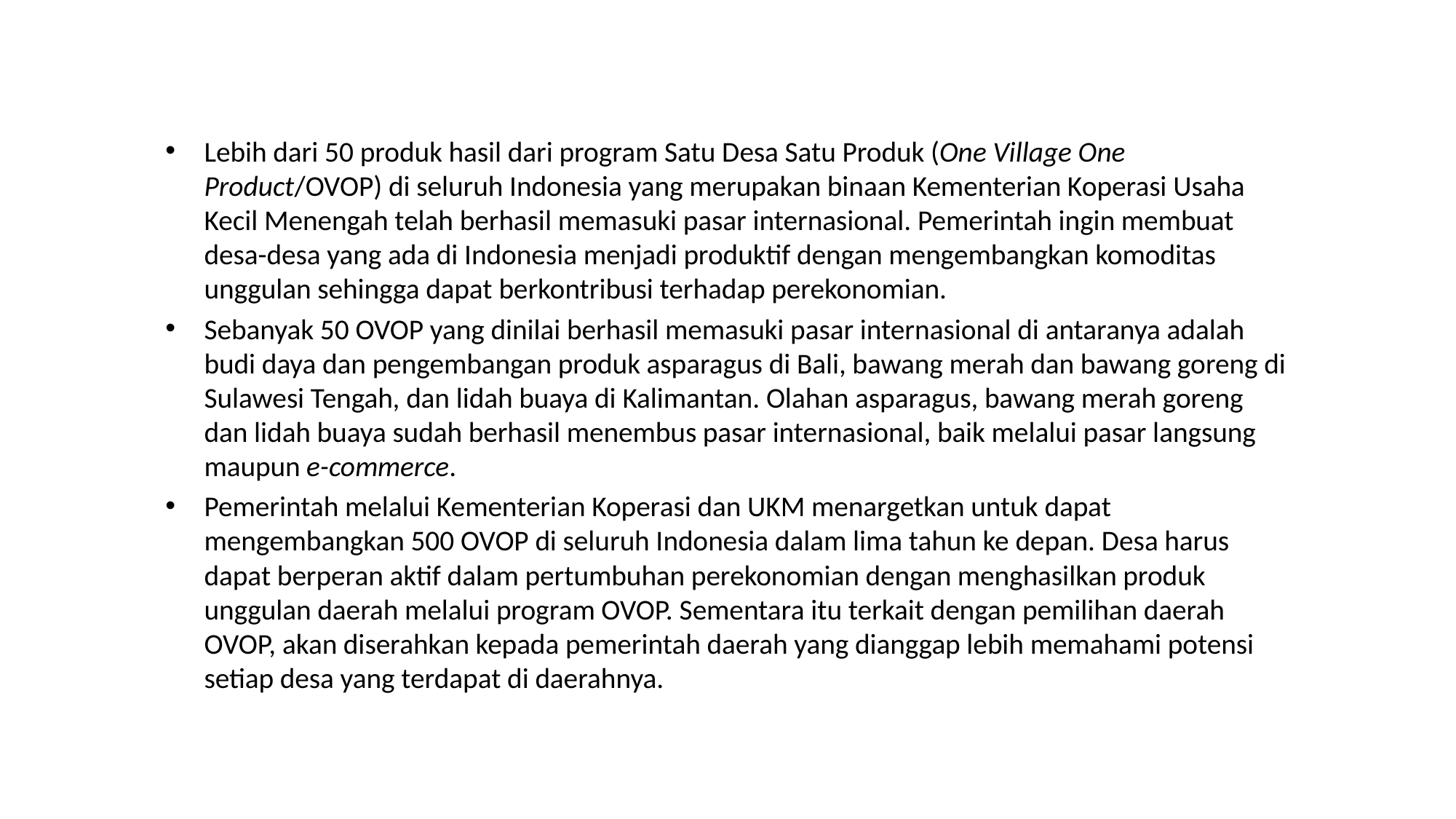

Lebih dari 50 produk hasil dari program Satu Desa Satu Produk (One Village One Product/OVOP) di seluruh Indonesia yang merupakan binaan Kementerian Koperasi Usaha Kecil Menengah telah berhasil memasuki pasar internasional. Pemerintah ingin membuat desa-desa yang ada di Indonesia menjadi produktif dengan mengembangkan komoditas unggulan sehingga dapat berkontribusi terhadap perekonomian.
Sebanyak 50 OVOP yang dinilai berhasil memasuki pasar internasional di antaranya adalah budi daya dan pengembangan produk asparagus di Bali, bawang merah dan bawang goreng di Sulawesi Tengah, dan lidah buaya di Kalimantan. Olahan asparagus, bawang merah goreng dan lidah buaya sudah berhasil menembus pasar internasional, baik melalui pasar langsung maupun e-commerce.
Pemerintah melalui Kementerian Koperasi dan UKM menargetkan untuk dapat mengembangkan 500 OVOP di seluruh Indonesia dalam lima tahun ke depan. Desa harus dapat berperan aktif dalam pertumbuhan perekonomian dengan menghasilkan produk unggulan daerah melalui program OVOP. Sementara itu terkait dengan pemilihan daerah OVOP, akan diserahkan kepada pemerintah daerah yang dianggap lebih memahami potensi setiap desa yang terdapat di daerahnya.